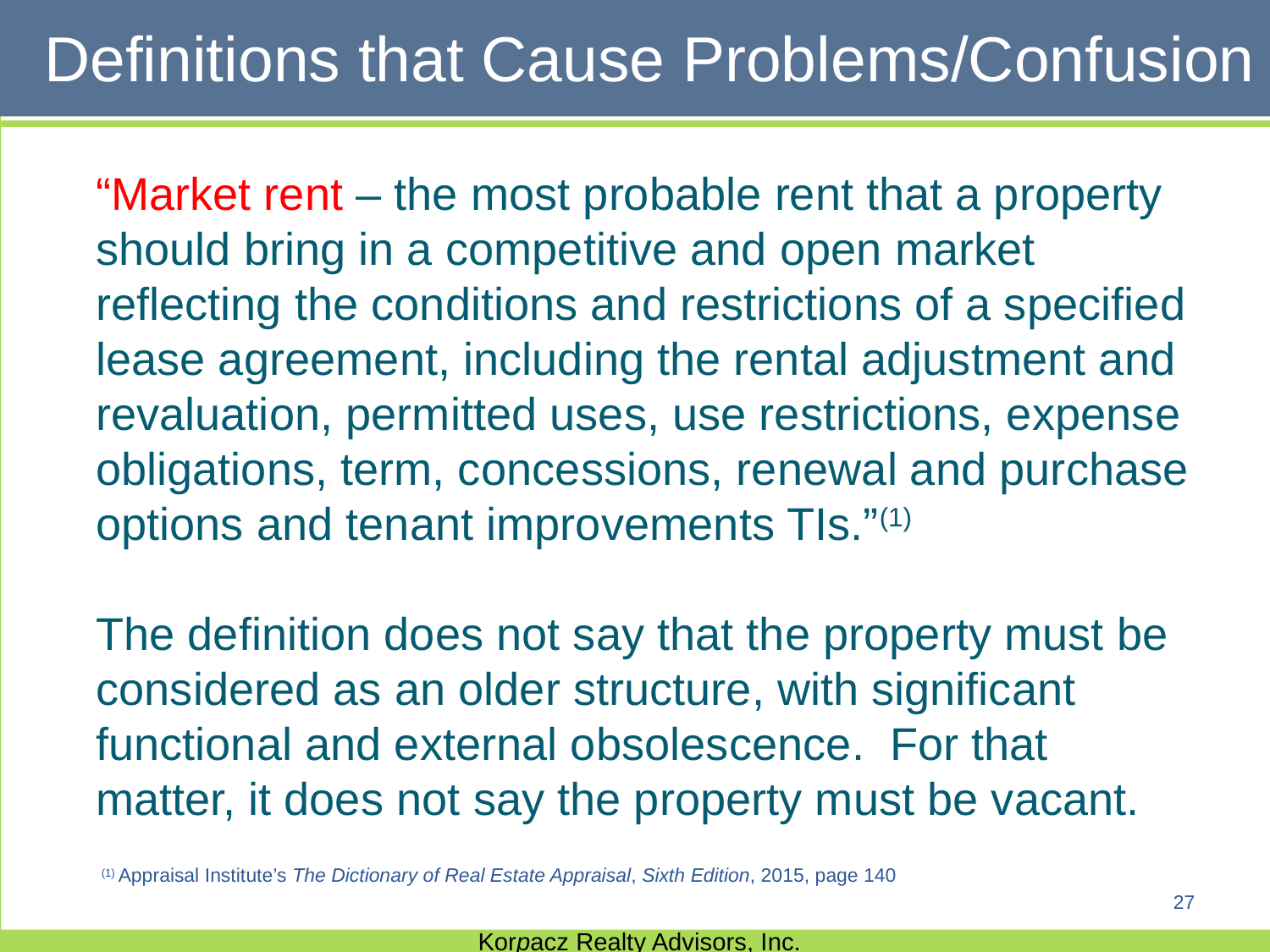

Definitions that Cause Problems/Confusion
“Market rent – the most probable rent that a property should bring in a competitive and open market reflecting the conditions and restrictions of a specified lease agreement, including the rental adjustment and revaluation, permitted uses, use restrictions, expense obligations, term, concessions, renewal and purchase options and tenant improvements TIs.”(1)

The definition does not say that the property must be considered as an older structure, with significant  functional and external obsolescence.  For that matter, it does not say the property must be vacant.
(1) Appraisal Institute’s The Dictionary of Real Estate Appraisal, Sixth Edition, 2015, page 140
27
Korpacz Realty Advisors, Inc.